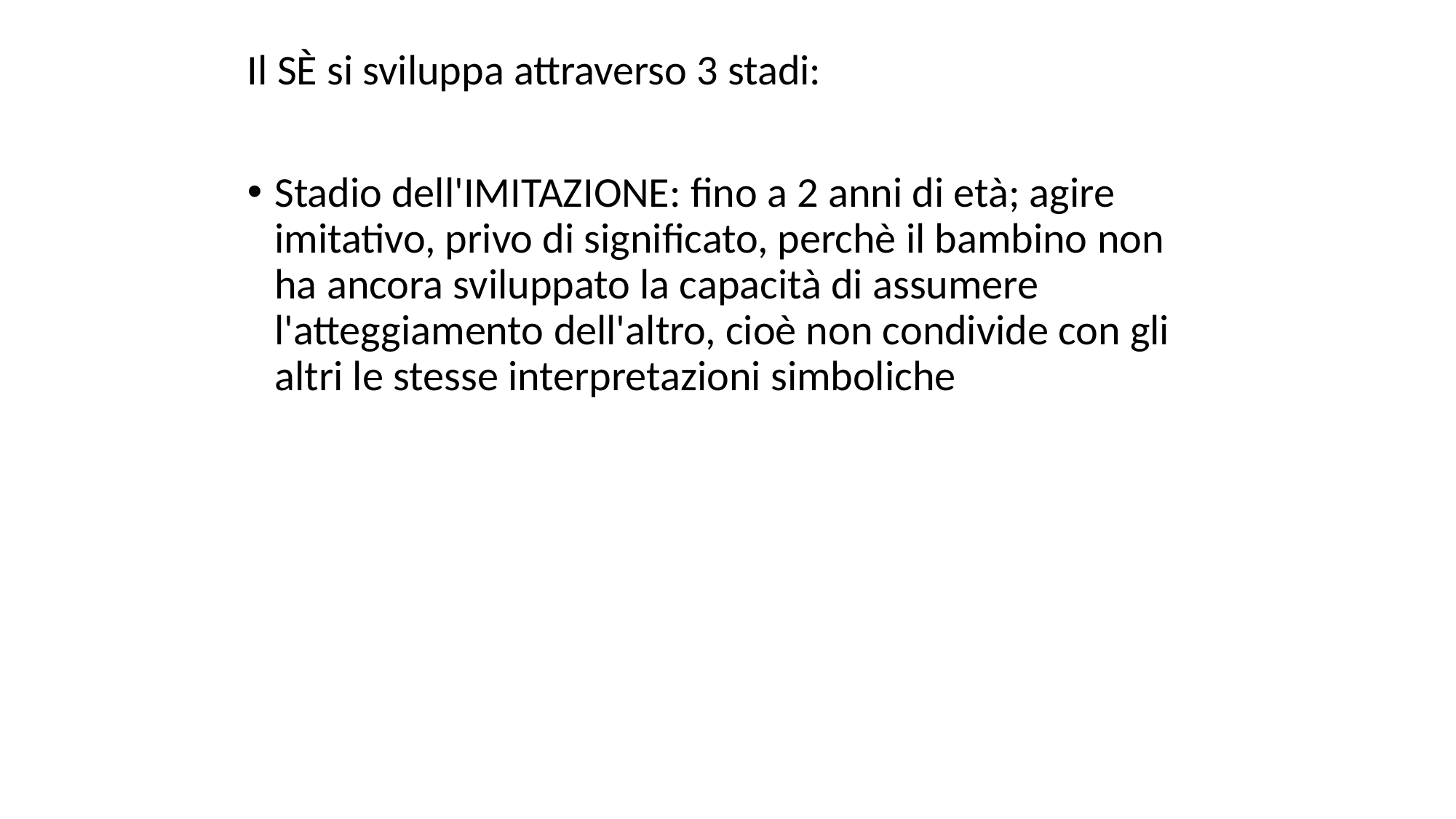

Il SÈ si sviluppa attraverso 3 stadi:

Stadio dell'IMITAZIONE: fino a 2 anni di età; agire imitativo, privo di significato, perchè il bambino non ha ancora sviluppato la capacità di assumere l'atteggiamento dell'altro, cioè non condivide con gli altri le stesse interpretazioni simboliche